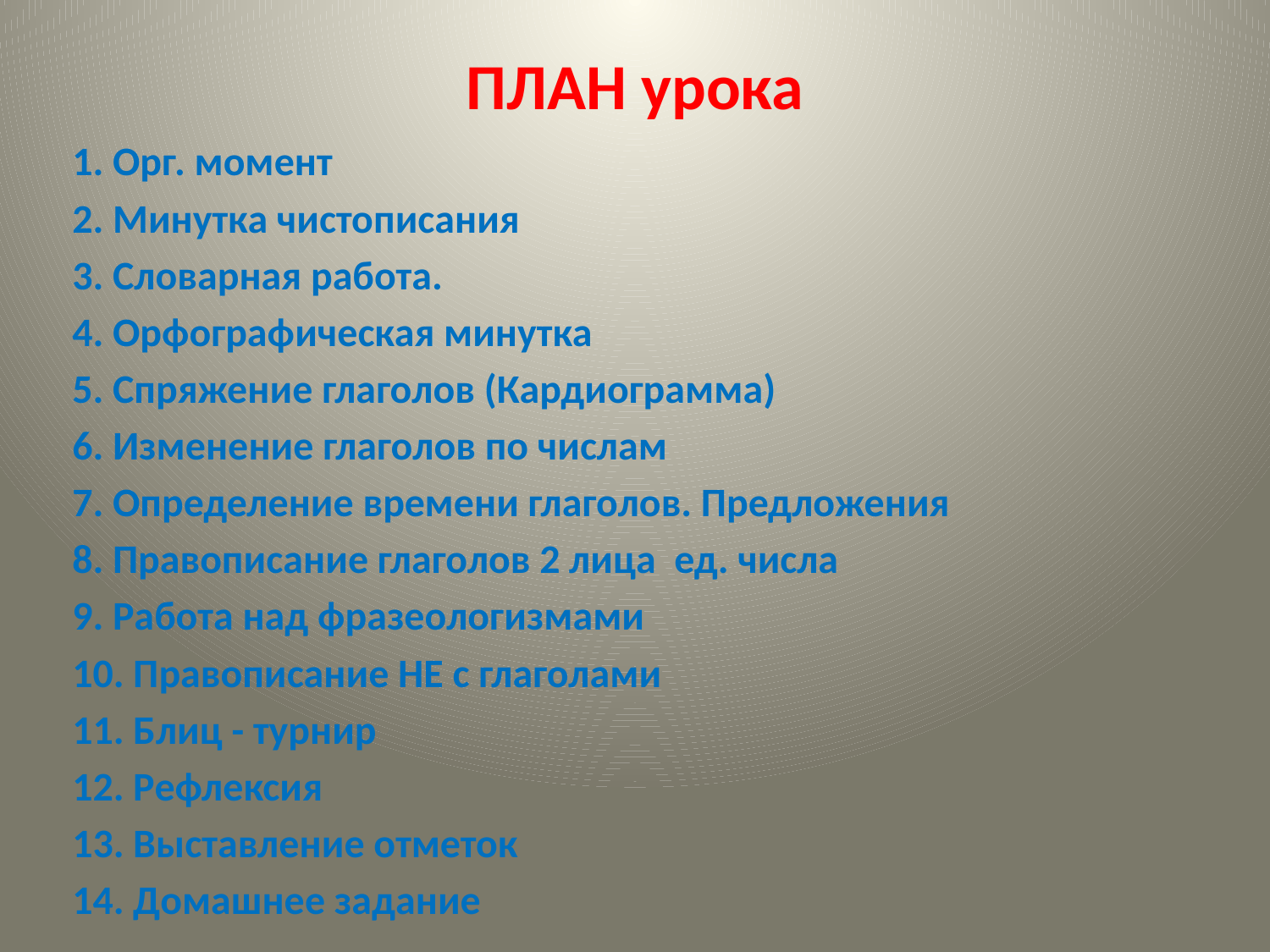

# ПЛАН урока
1. Орг. момент
2. Минутка чистописания
3. Словарная работа.
4. Орфографическая минутка
5. Спряжение глаголов (Кардиограмма)
6. Изменение глаголов по числам
7. Определение времени глаголов. Предложения
8. Правописание глаголов 2 лица  ед. числа
9. Работа над фразеологизмами
10. Правописание НЕ с глаголами
11. Блиц - турнир
12. Рефлексия
13. Выставление отметок
14. Домашнее задание